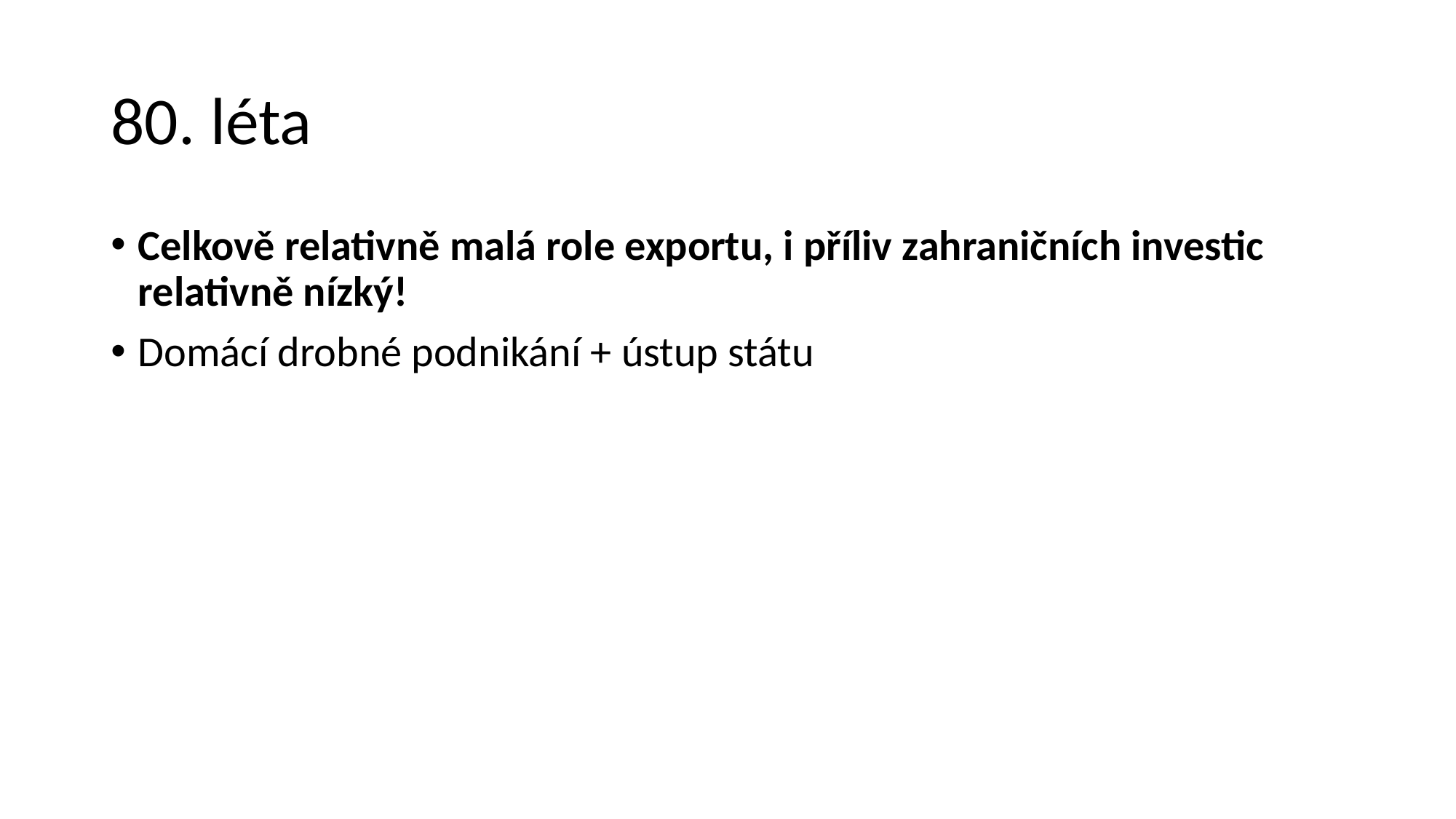

# 80. léta
Celkově relativně malá role exportu, i příliv zahraničních investic relativně nízký!
Domácí drobné podnikání + ústup státu